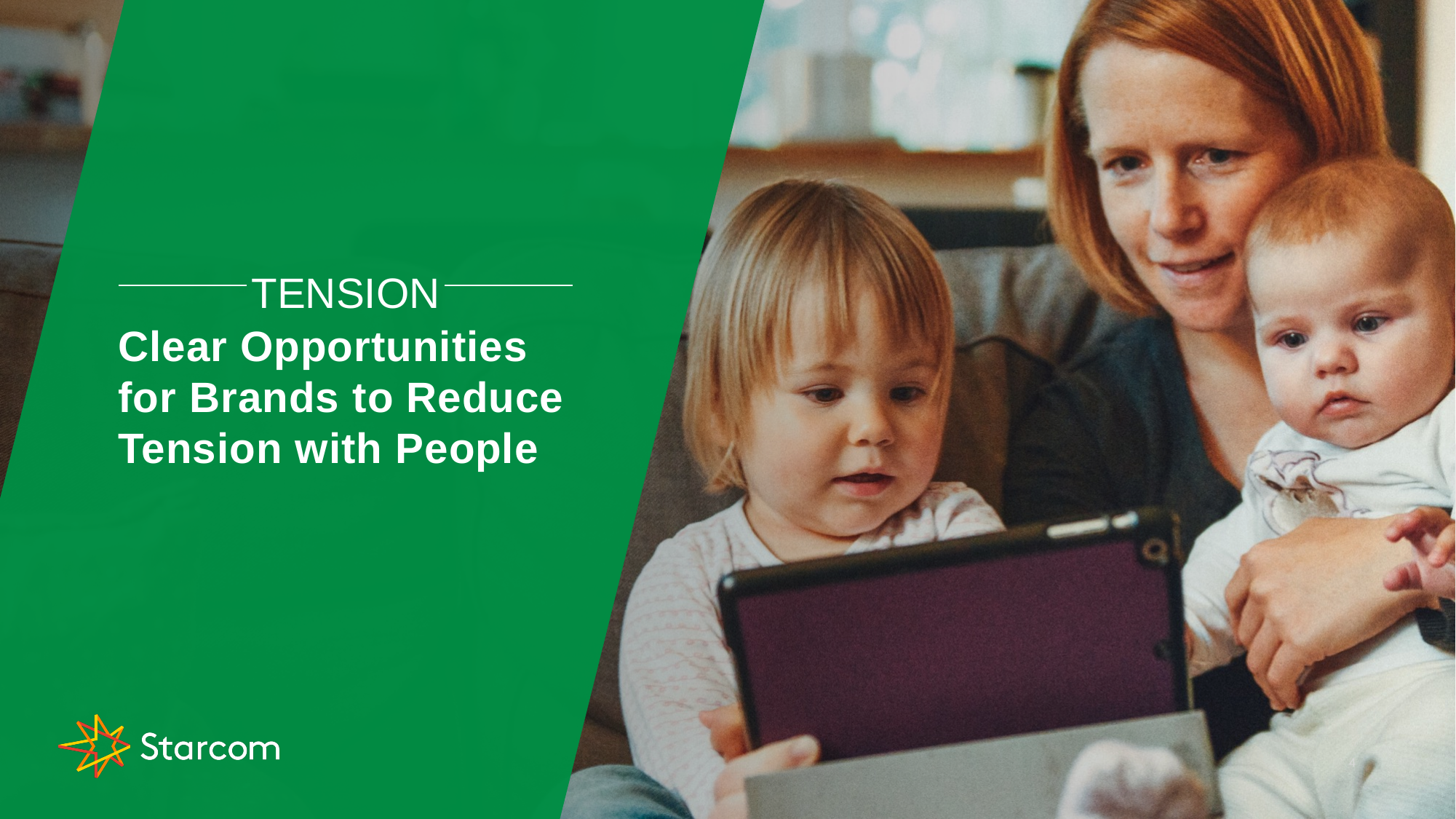

TENSION
Clear Opportunities
for Brands to Reduce Tension with People
4